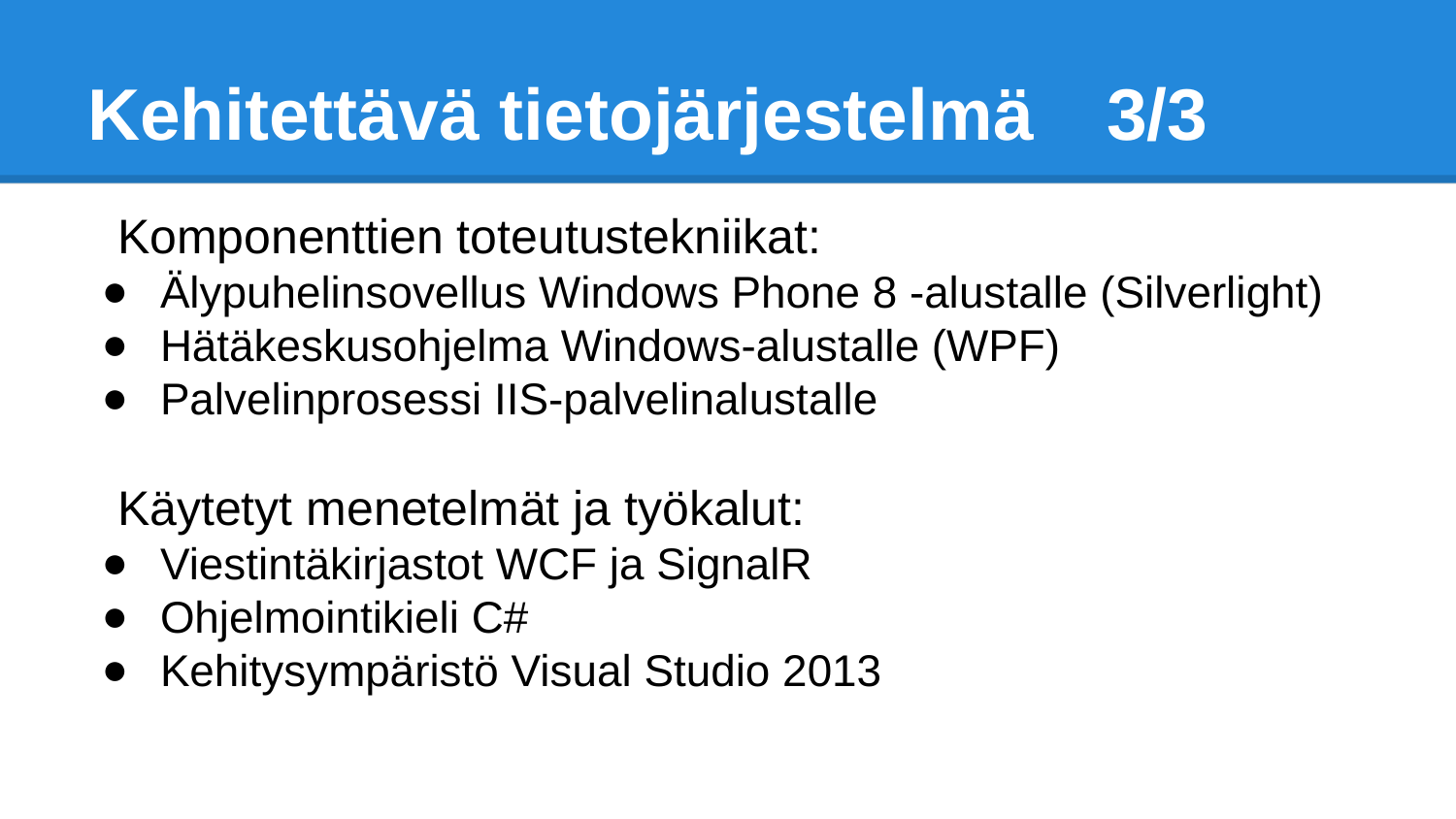

# Kehitettävä tietojärjestelmä	3/3
Komponenttien toteutustekniikat:
Älypuhelinsovellus Windows Phone 8 -alustalle (Silverlight)
Hätäkeskusohjelma Windows-alustalle (WPF)
Palvelinprosessi IIS-palvelinalustalle

Käytetyt menetelmät ja työkalut:
Viestintäkirjastot WCF ja SignalR
Ohjelmointikieli C#
Kehitysympäristö Visual Studio 2013